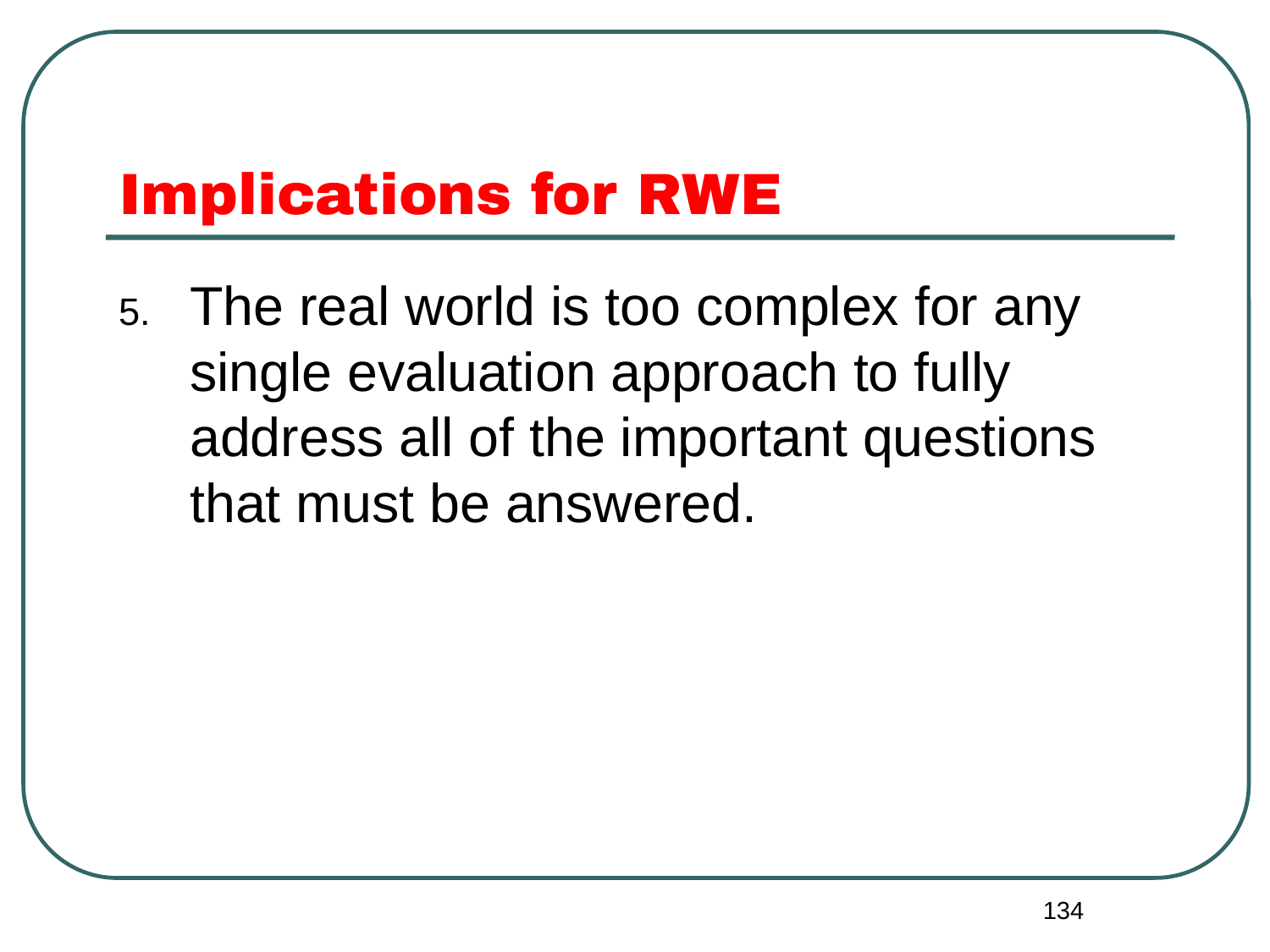

# Implications for RWE
The real world is too complex for any single evaluation approach to fully address all of the important questions that must be answered.
134